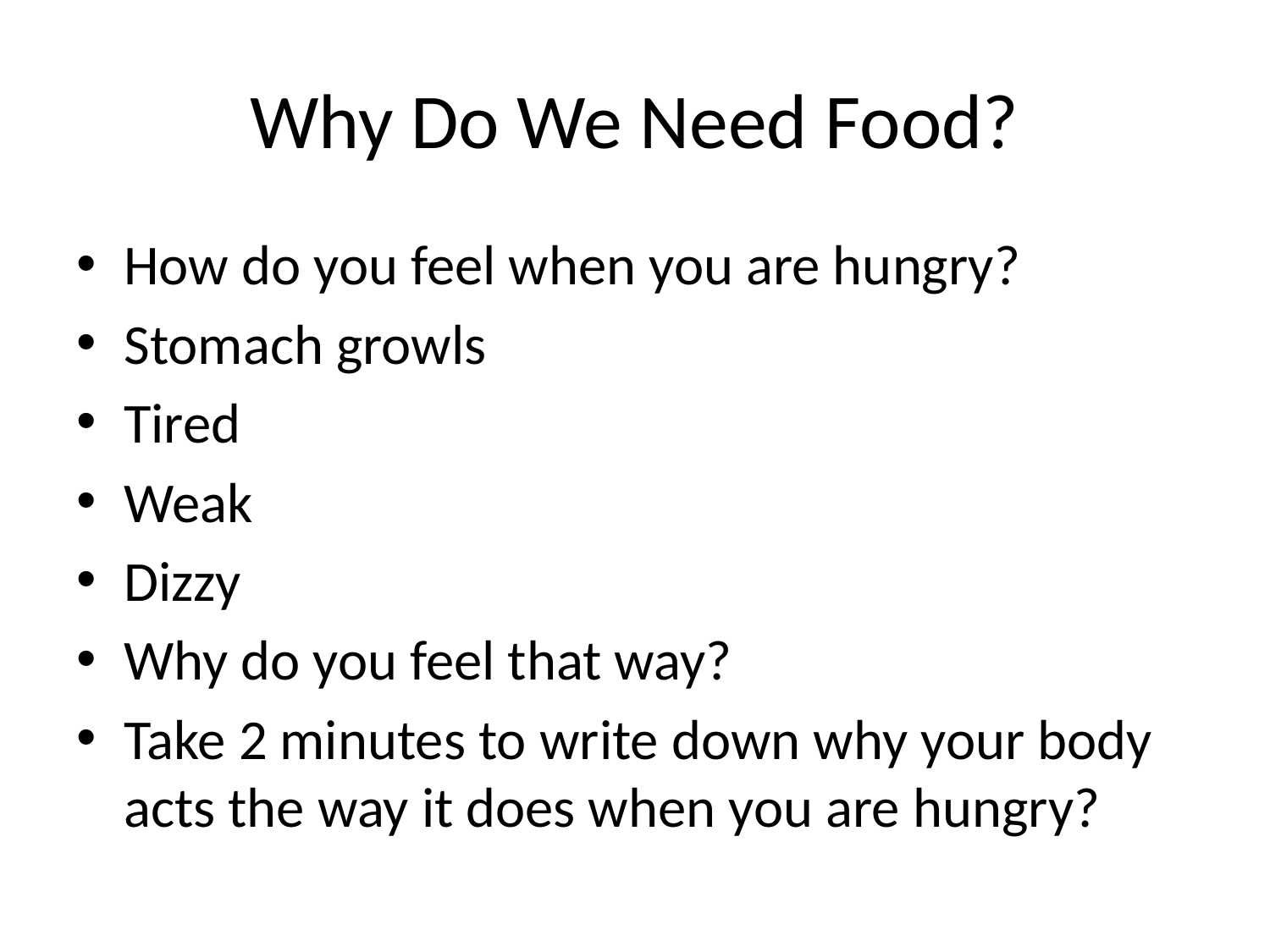

# Why Do We Need Food?
How do you feel when you are hungry?
Stomach growls
Tired
Weak
Dizzy
Why do you feel that way?
Take 2 minutes to write down why your body acts the way it does when you are hungry?